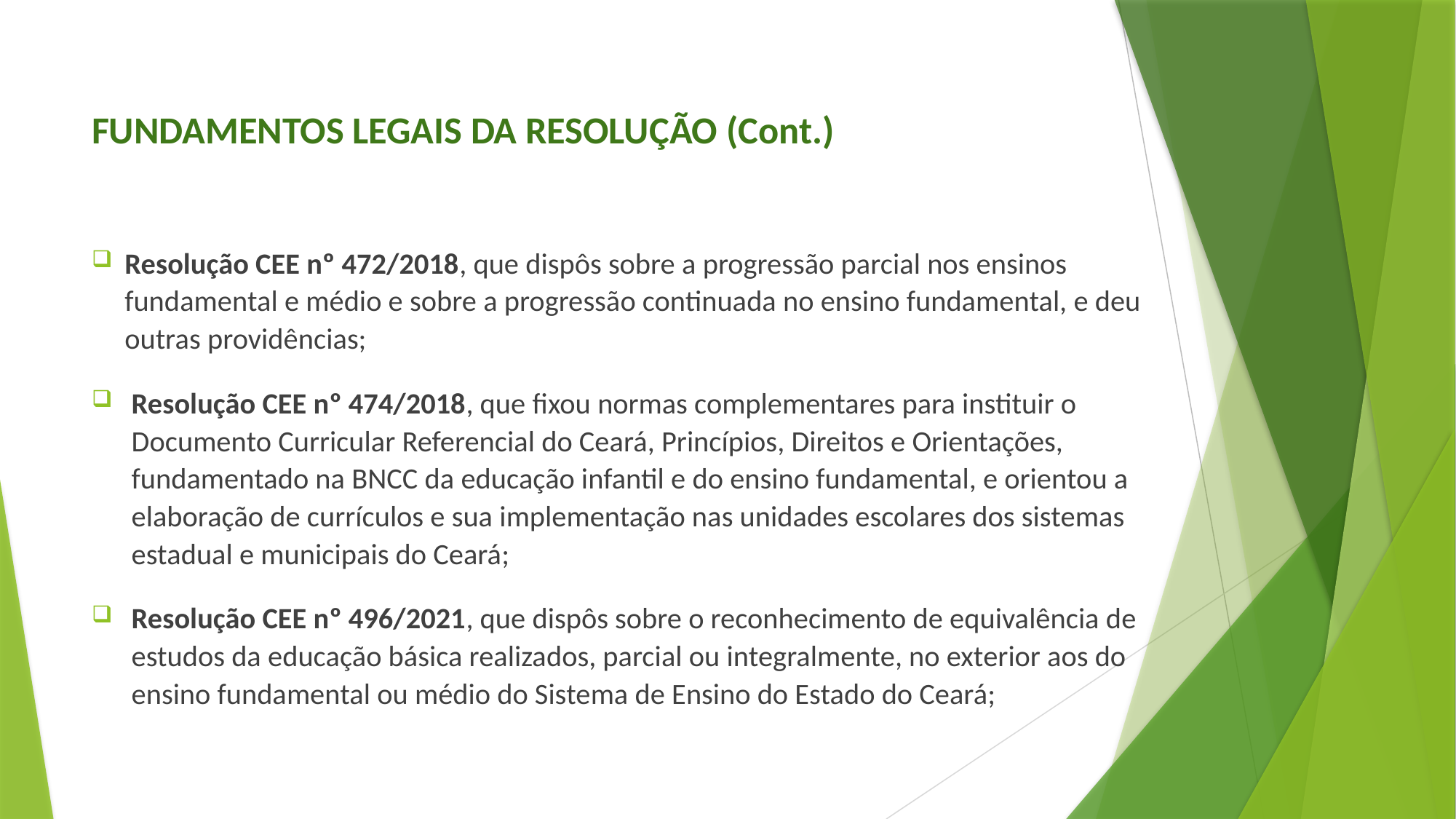

FUNDAMENTOS LEGAIS DA RESOLUÇÃO (Cont.)

Resolução CEE nº 472/2018, que dispôs sobre a progressão parcial nos ensinos fundamental e médio e sobre a progressão continuada no ensino fundamental, e deu outras providências;
Resolução CEE nº 474/2018, que fixou normas complementares para instituir o Documento Curricular Referencial do Ceará, Princípios, Direitos e Orientações, fundamentado na BNCC da educação infantil e do ensino fundamental, e orientou a elaboração de currículos e sua implementação nas unidades escolares dos sistemas estadual e municipais do Ceará;
Resolução CEE nº 496/2021, que dispôs sobre o reconhecimento de equivalência de estudos da educação básica realizados, parcial ou integralmente, no exterior aos do ensino fundamental ou médio do Sistema de Ensino do Estado do Ceará;